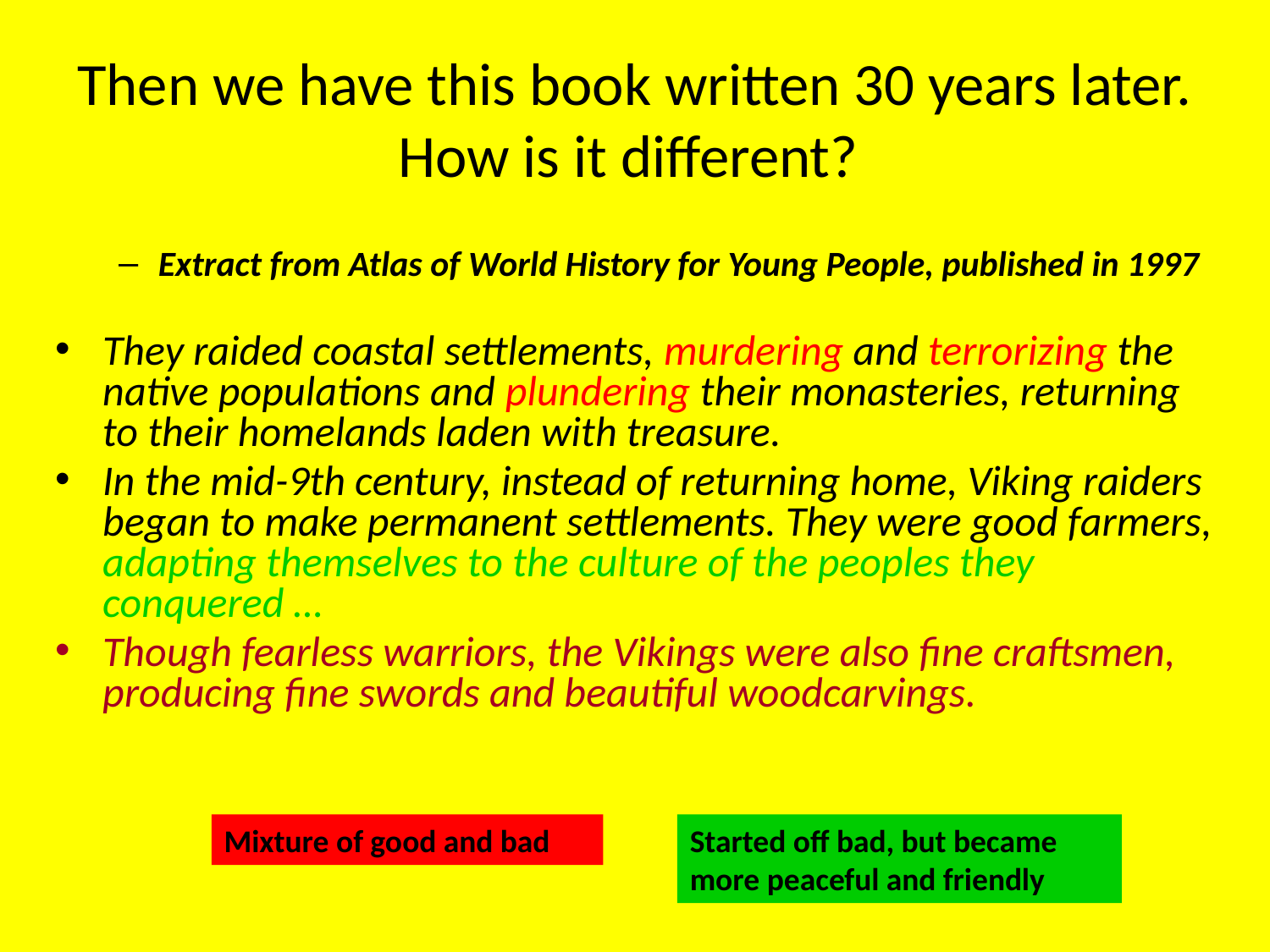

# Then we have this book written 30 years later. How is it different?
Extract from Atlas of World History for Young People, published in 1997

They raided coastal settlements, murdering and terrorizing the native populations and plundering their monasteries, returning to their homelands laden with treasure.
In the mid-9th century, instead of returning home, Viking raiders began to make permanent settlements. They were good farmers, adapting themselves to the culture of the peoples they conquered …
Though fearless warriors, the Vikings were also fine craftsmen, producing fine swords and beautiful woodcarvings.
Mixture of good and bad
Started off bad, but became more peaceful and friendly